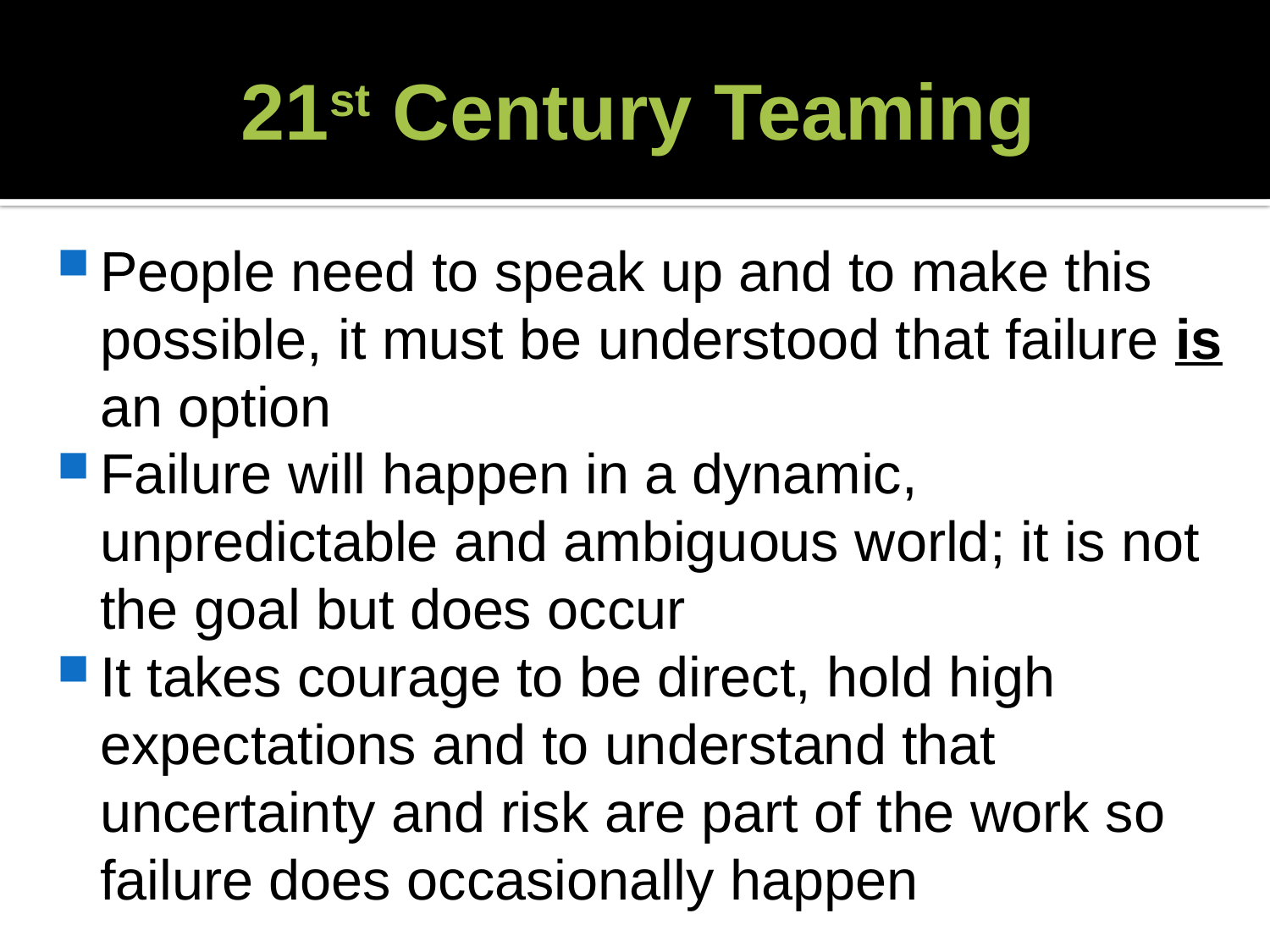

# 21st Century Teaming
People need to speak up and to make this possible, it must be understood that failure is an option
Failure will happen in a dynamic, unpredictable and ambiguous world; it is not the goal but does occur
It takes courage to be direct, hold high expectations and to understand that uncertainty and risk are part of the work so failure does occasionally happen